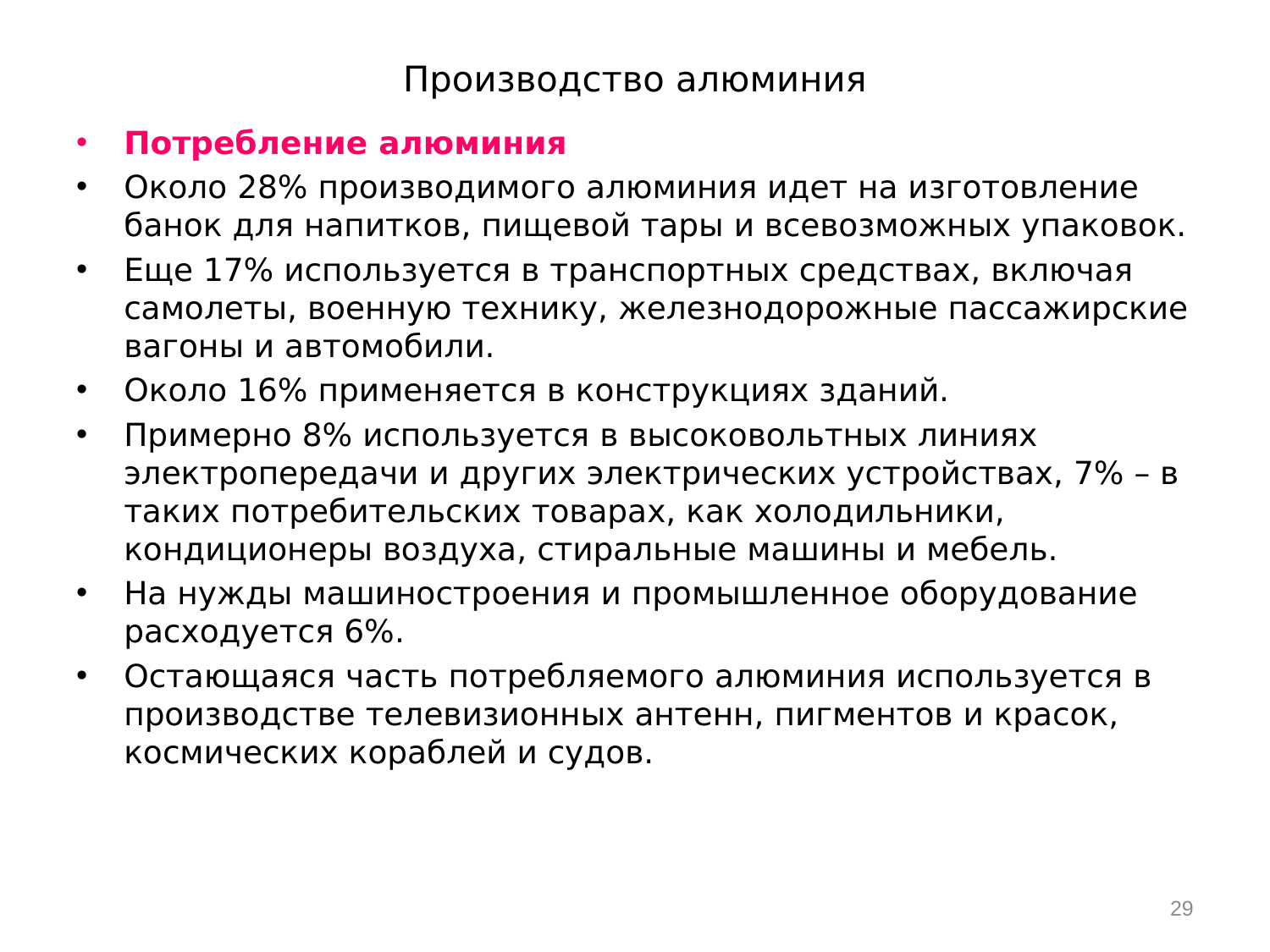

# Производство алюминия
Потребление алюминия
Около 28% производимого алюминия идет на изготовление банок для напитков, пищевой тары и всевозможных упаковок.
Еще 17% используется в транспортных средствах, включая самолеты, военную технику, железнодорожные пассажирские вагоны и автомобили.
Около 16% применяется в конструкциях зданий.
Примерно 8% используется в высоковольтных линиях электропередачи и других электрических устройствах, 7% – в таких потребительских товарах, как холодильники, кондиционеры воздуха, стиральные машины и мебель.
На нужды машиностроения и промышленное оборудование расходуется 6%.
Остающаяся часть потребляемого алюминия используется в производстве телевизионных антенн, пигментов и красок, космических кораблей и судов.
29